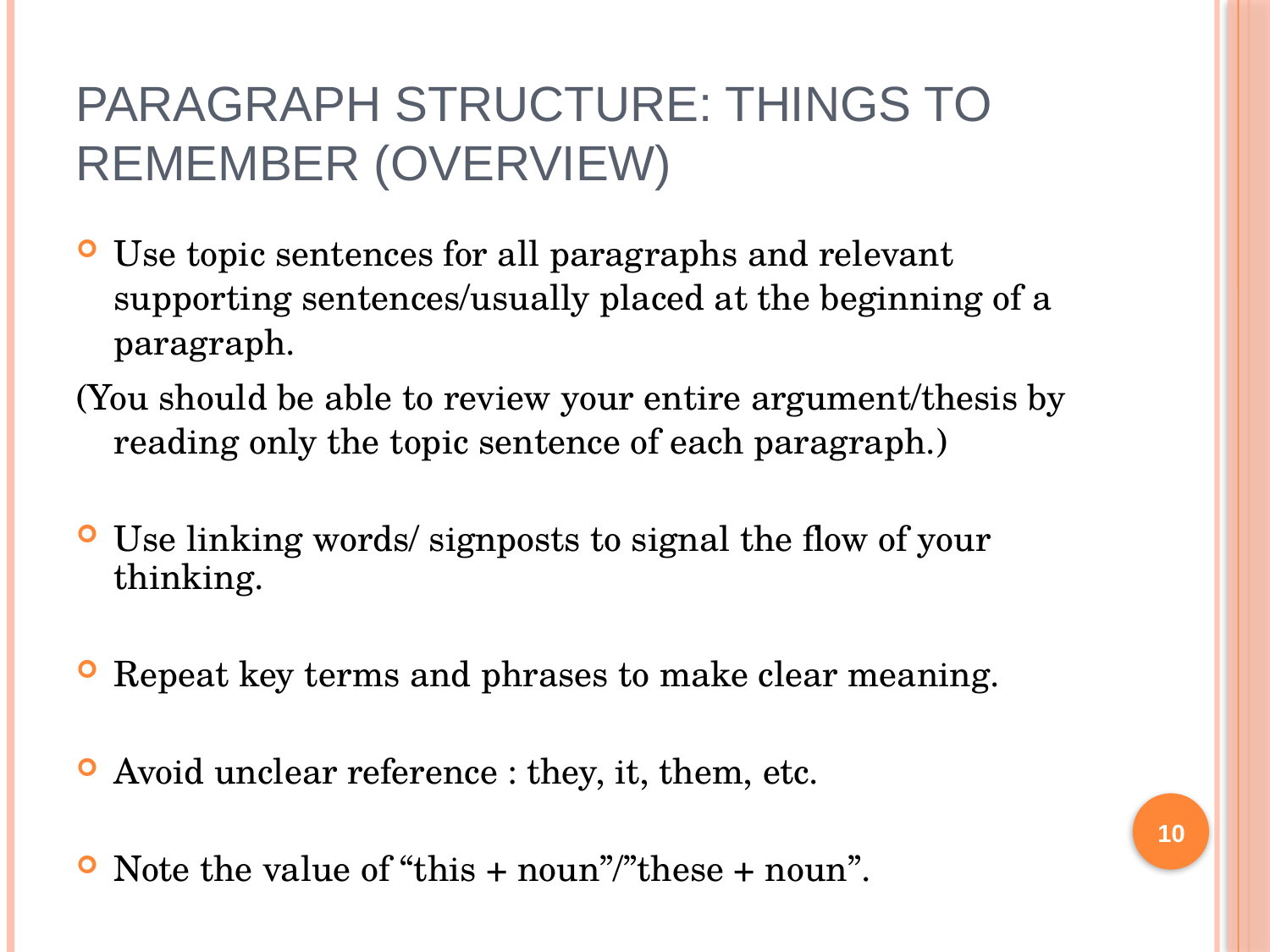

# Paragraph structure: things to remember (overview)
Use topic sentences for all paragraphs and relevant supporting sentences/usually placed at the beginning of a paragraph.
(You should be able to review your entire argument/thesis by reading only the topic sentence of each paragraph.)

Use linking words/ signposts to signal the flow of your thinking.

Repeat key terms and phrases to make clear meaning.

Avoid unclear reference : they, it, them, etc.

Note the value of “this + noun”/”these + noun”.

10